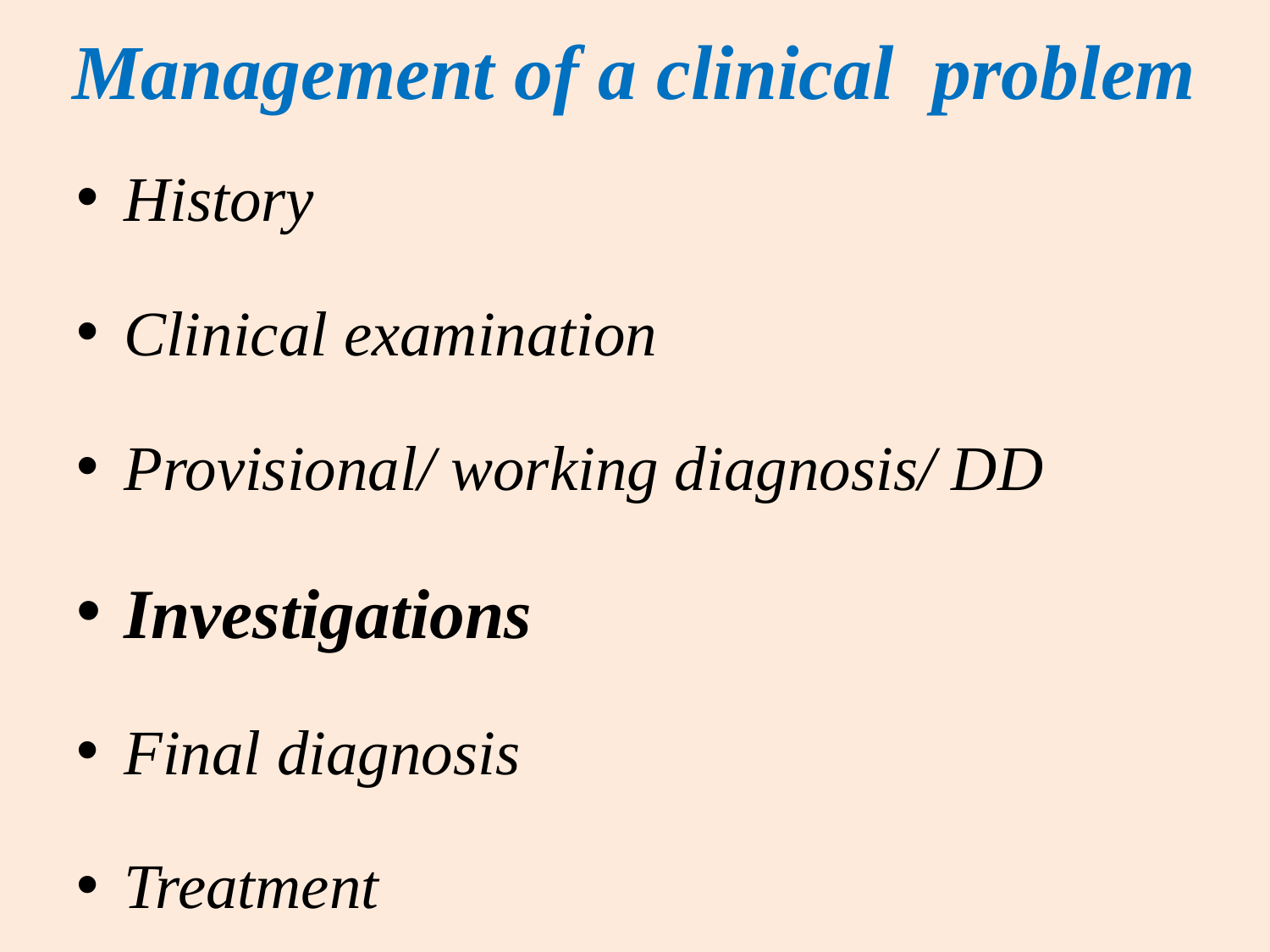

# Management of a clinical  problem
History
Clinical examination
Provisional/ working diagnosis/ DD
Investigations
Final diagnosis
Treatment